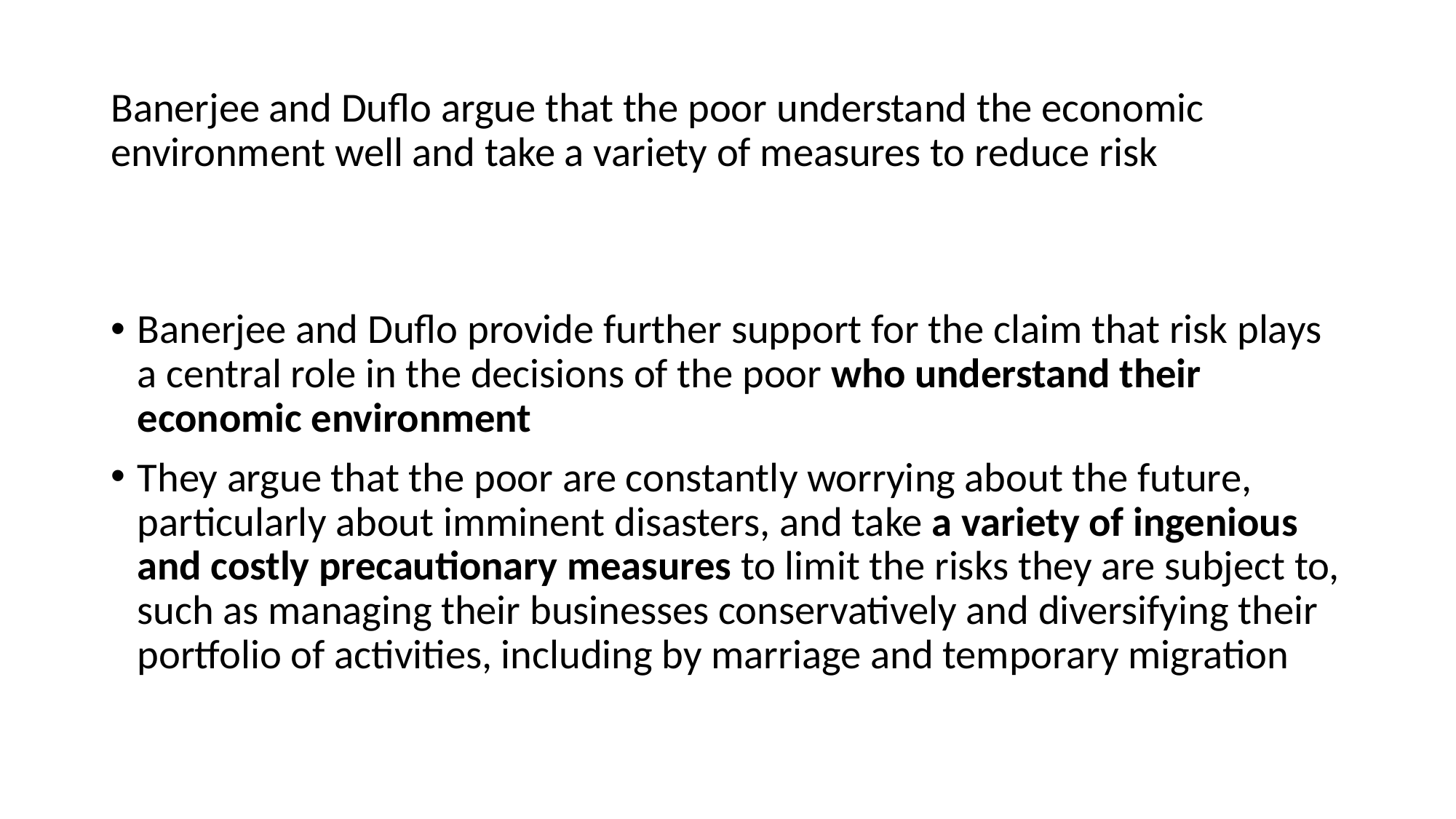

Banerjee and Duflo argue that the poor understand the economic environment well and take a variety of measures to reduce risk

Banerjee and Duflo provide further support for the claim that risk plays a central role in the decisions of the poor who understand their economic environment
They argue that the poor are constantly worrying about the future, particularly about imminent disasters, and take a variety of ingenious and costly precautionary measures to limit the risks they are subject to, such as managing their businesses conservatively and diversifying their portfolio of activities, including by marriage and temporary migration